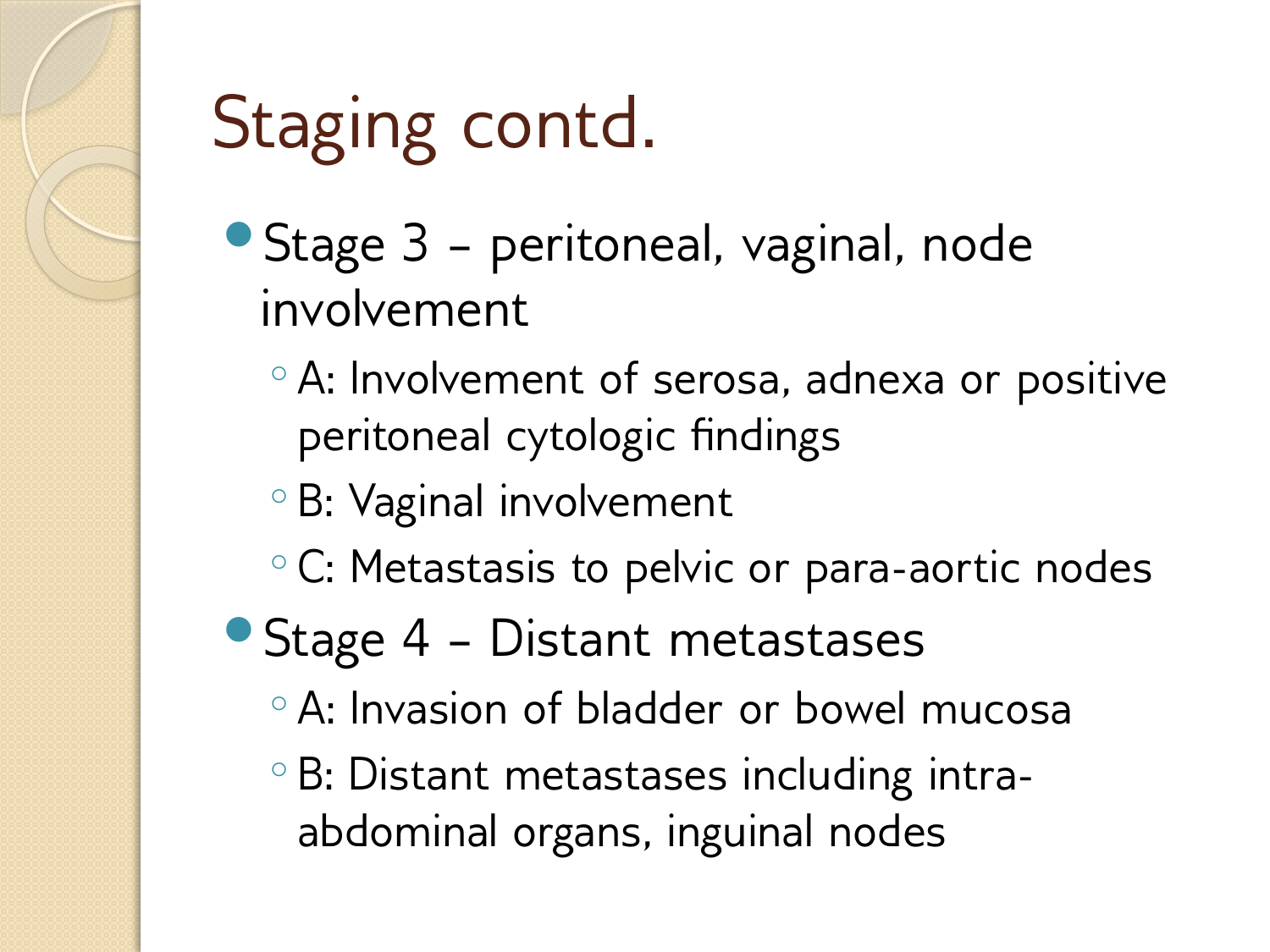

# Staging contd.
Stage 3 – peritoneal, vaginal, node involvement
A: Involvement of serosa, adnexa or positive peritoneal cytologic findings
B: Vaginal involvement
C: Metastasis to pelvic or para-aortic nodes
Stage 4 – Distant metastases
A: Invasion of bladder or bowel mucosa
B: Distant metastases including intra-abdominal organs, inguinal nodes